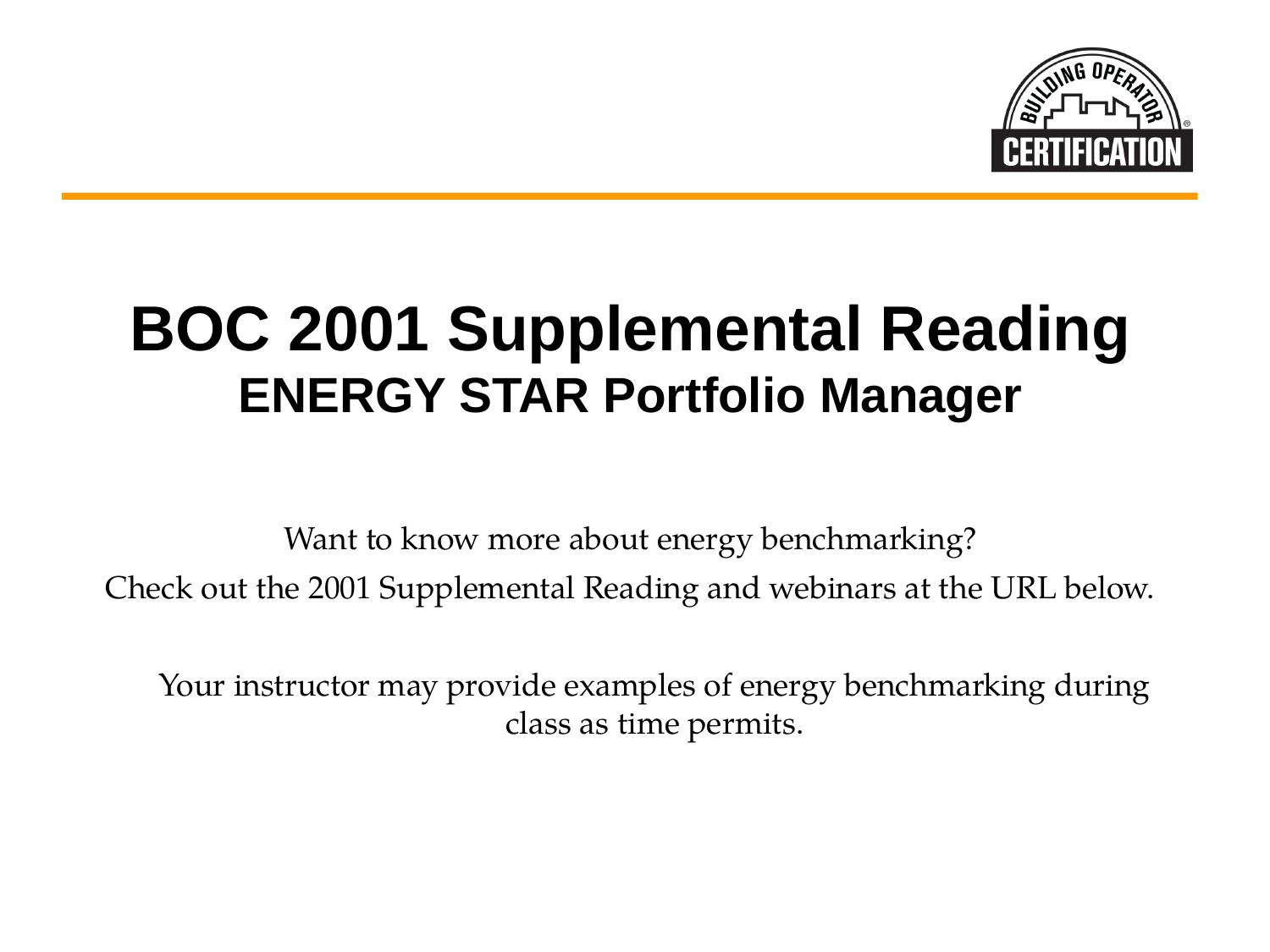

BOC 2001 Supplemental Reading
ENERGY STAR Portfolio Manager

Want to know more about energy benchmarking?
Check out the 2001 Supplemental Reading and webinars at the URL below.

Your instructor may provide examples of energy benchmarking during class as time permits.